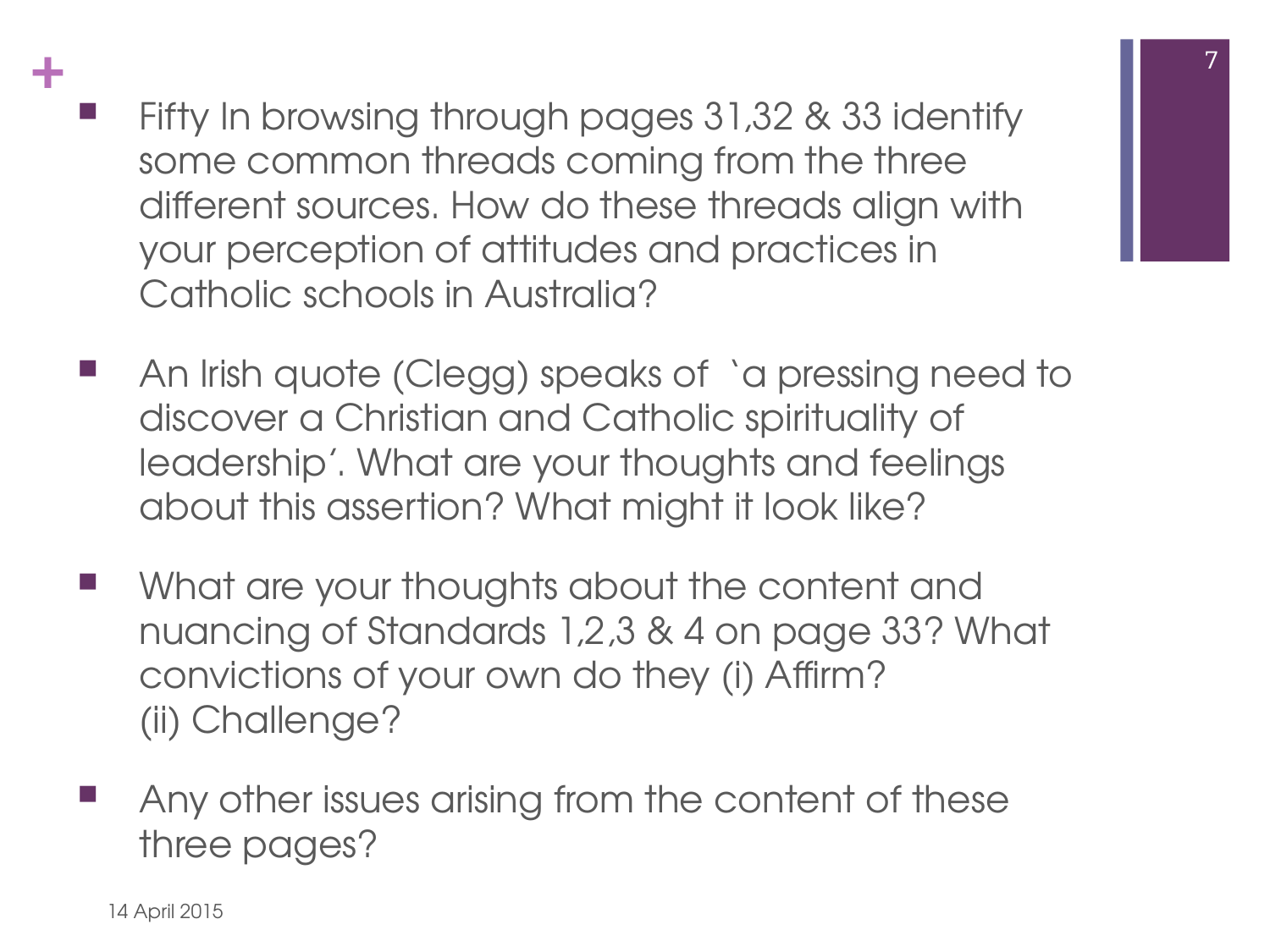

7
Fifty In browsing through pages 31,32 & 33 identify some common threads coming from the three different sources. How do these threads align with your perception of attitudes and practices in Catholic schools in Australia?
An Irish quote (Clegg) speaks of  ‘a pressing need to discover a Christian and Catholic spirituality of leadership’. What are your thoughts and feelings about this assertion? What might it look like?
What are your thoughts about the content and nuancing of Standards 1,2,3 & 4 on page 33? What convictions of your own do they (i) Affirm?
(ii) Challenge?
Any other issues arising from the content of these three pages?
14 April 2015